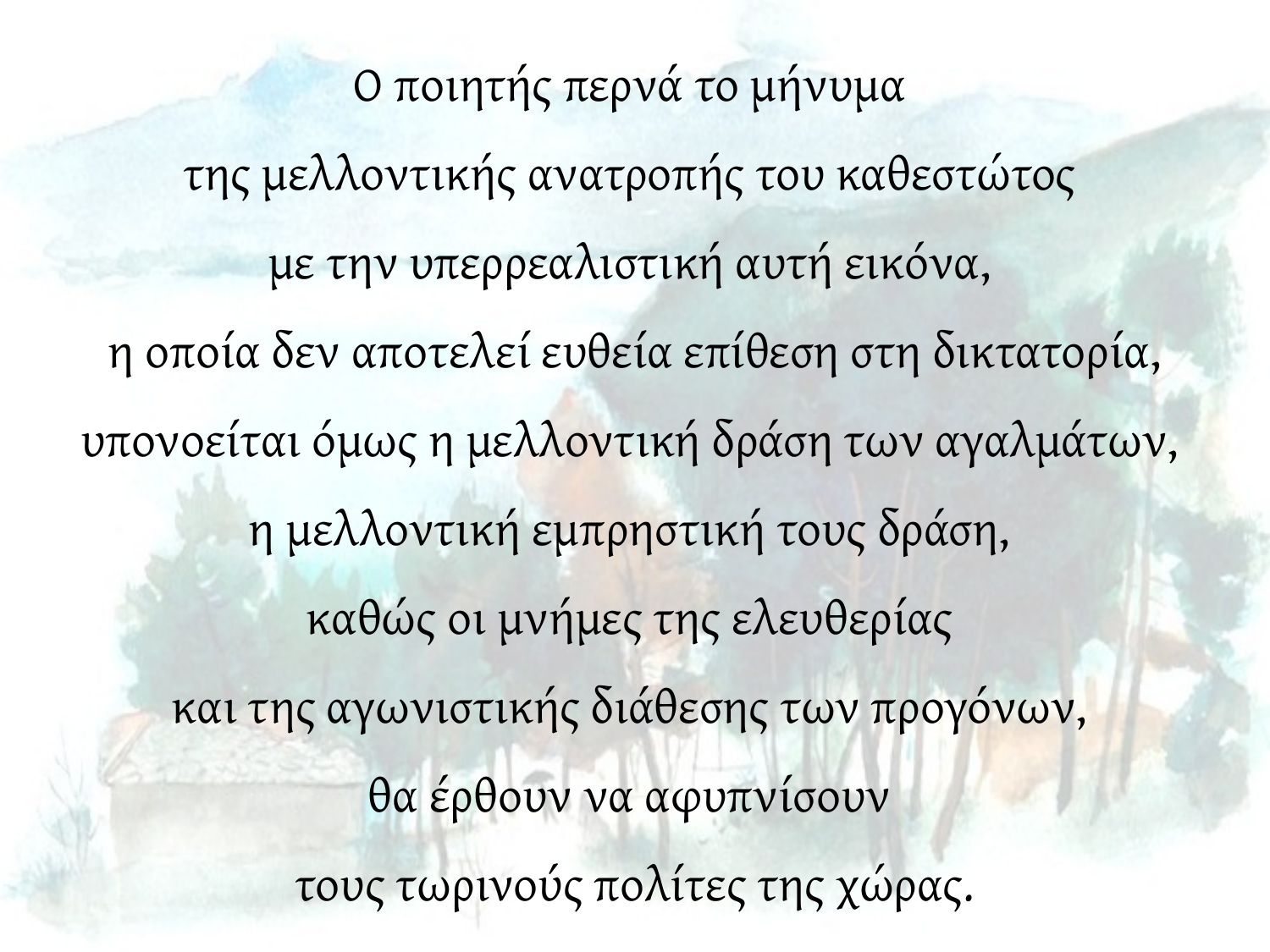

Ο ποιητής περνά το μήνυμα
της μελλοντικής ανατροπής του καθεστώτος
με την υπερρεαλιστική αυτή εικόνα,
η οποία δεν αποτελεί ευθεία επίθεση στη δικτατορία, υπονοείται όμως η μελλοντική δράση των αγαλμάτων,
η μελλοντική εμπρηστική τους δράση,
καθώς οι μνήμες της ελευθερίας
και της αγωνιστικής διάθεσης των προγόνων,
θα έρθουν να αφυπνίσουν
τους τωρινούς πολίτες της χώρας.